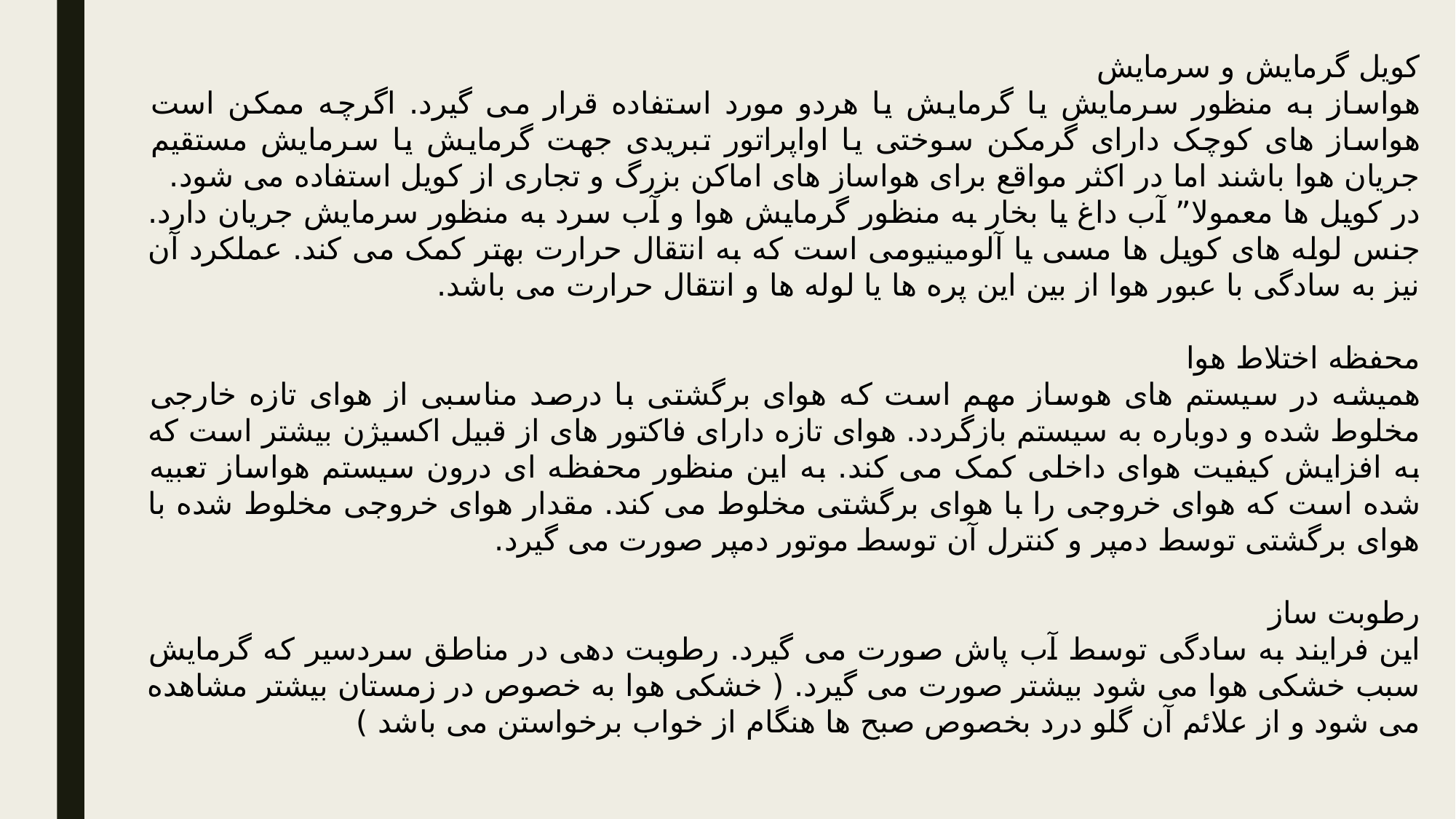

کویل گرمایش و سرمایش
هواساز به منظور سرمایش یا گرمایش یا هردو مورد استفاده قرار می گیرد. اگرچه ممکن است هواساز های کوچک دارای گرمکن سوختی یا اواپراتور تبریدی جهت گرمایش یا سرمایش مستقیم جریان هوا باشند اما در اکثر مواقع برای هواساز های اماکن بزرگ و تجاری از کویل استفاده می شود.
در کویل ها معمولا” آب داغ یا بخار به منظور گرمایش هوا و آب سرد به منظور سرمایش جریان دارد. جنس لوله های کویل ها مسی یا آلومینیومی است که به انتقال حرارت بهتر کمک می کند. عملکرد آن نیز به سادگی با عبور هوا از بین این پره ها یا لوله ها و انتقال حرارت می باشد.

محفظه اختلاط هوا
همیشه در سیستم های هوساز مهم است که هوای برگشتی با درصد مناسبی از هوای تازه خارجی مخلوط شده و دوباره به سیستم بازگردد. هوای تازه دارای فاکتور های از قبیل اکسیژن بیشتر است که به افزایش کیفیت هوای داخلی کمک می کند. به این منظور محفظه ای درون سیستم هواساز تعبیه شده است که هوای خروجی را با هوای برگشتی مخلوط می کند. مقدار هوای خروجی مخلوط شده با هوای برگشتی توسط دمپر و کنترل آن توسط موتور دمپر صورت می گیرد.

رطوبت ساز
این فرایند به سادگی توسط آب پاش صورت می گیرد. رطوبت دهی در مناطق سردسیر که گرمایش سبب خشکی هوا می شود بیشتر صورت می گیرد. ( خشکی هوا به خصوص در زمستان بیشتر مشاهده می شود و از علائم آن گلو درد بخصوص صبح ها هنگام از خواب برخواستن می باشد )